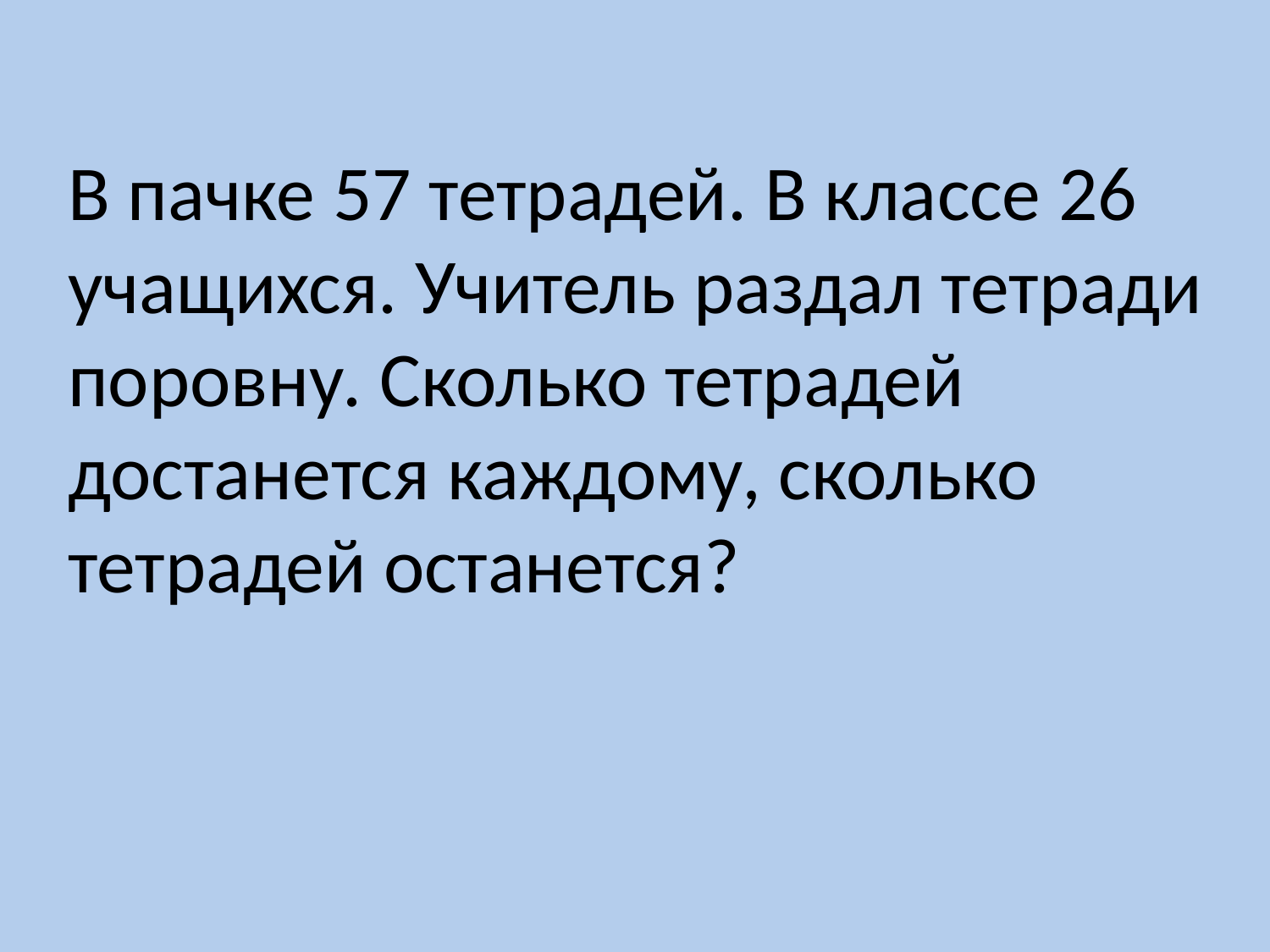

В пачке 57 тетрадей. В классе 26 учащихся. Учитель раздал тетради поровну. Сколько тетрадей достанется каждому, сколько тетрадей останется?